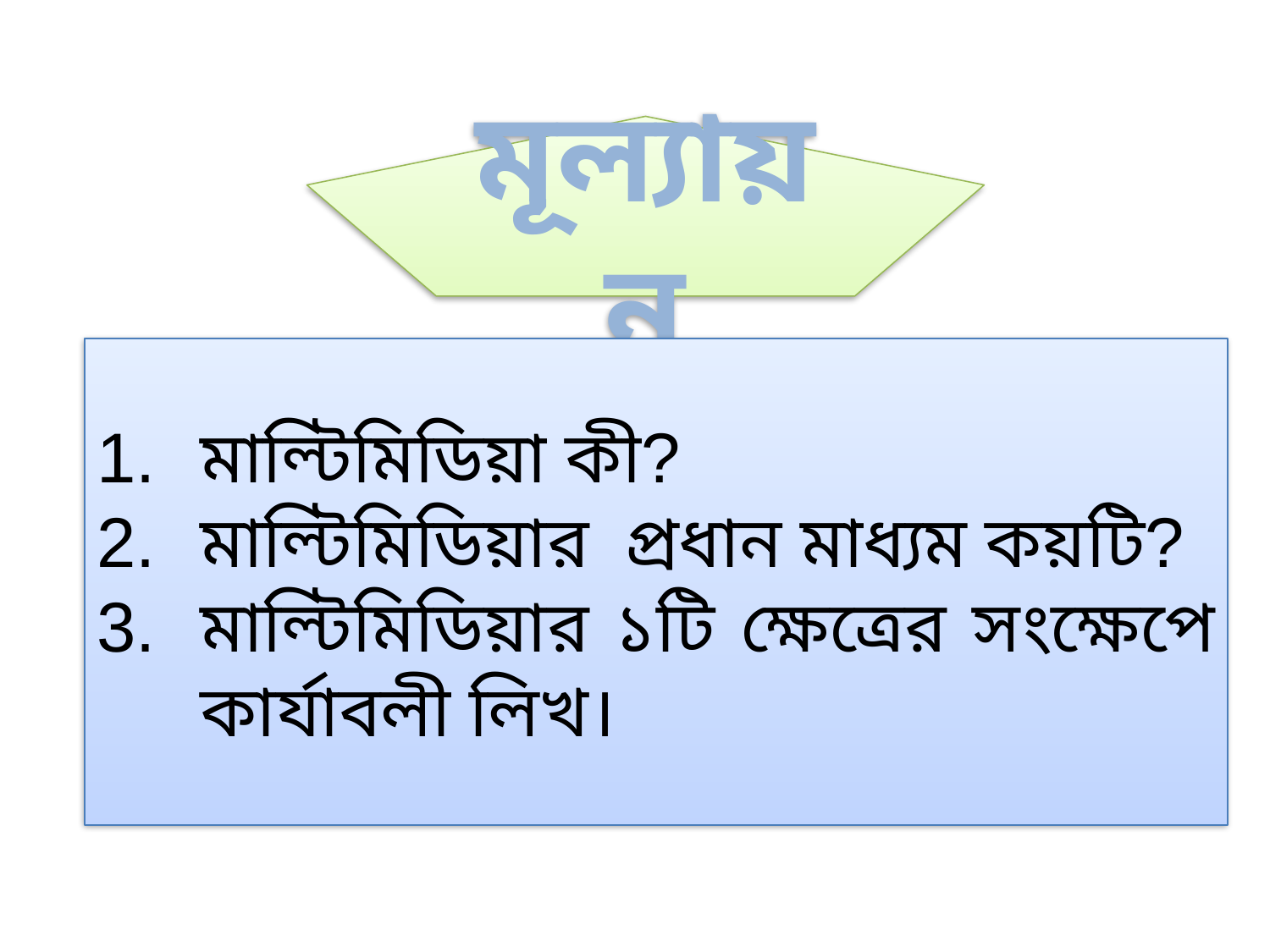

মূল্যায়ন
মাল্টিমিডিয়া কী?
মাল্টিমিডিয়ার  প্রধান মাধ্যম কয়টি?
মাল্টিমিডিয়ার ১টি ক্ষেত্রের সংক্ষেপে কার্যাবলী লিখ।